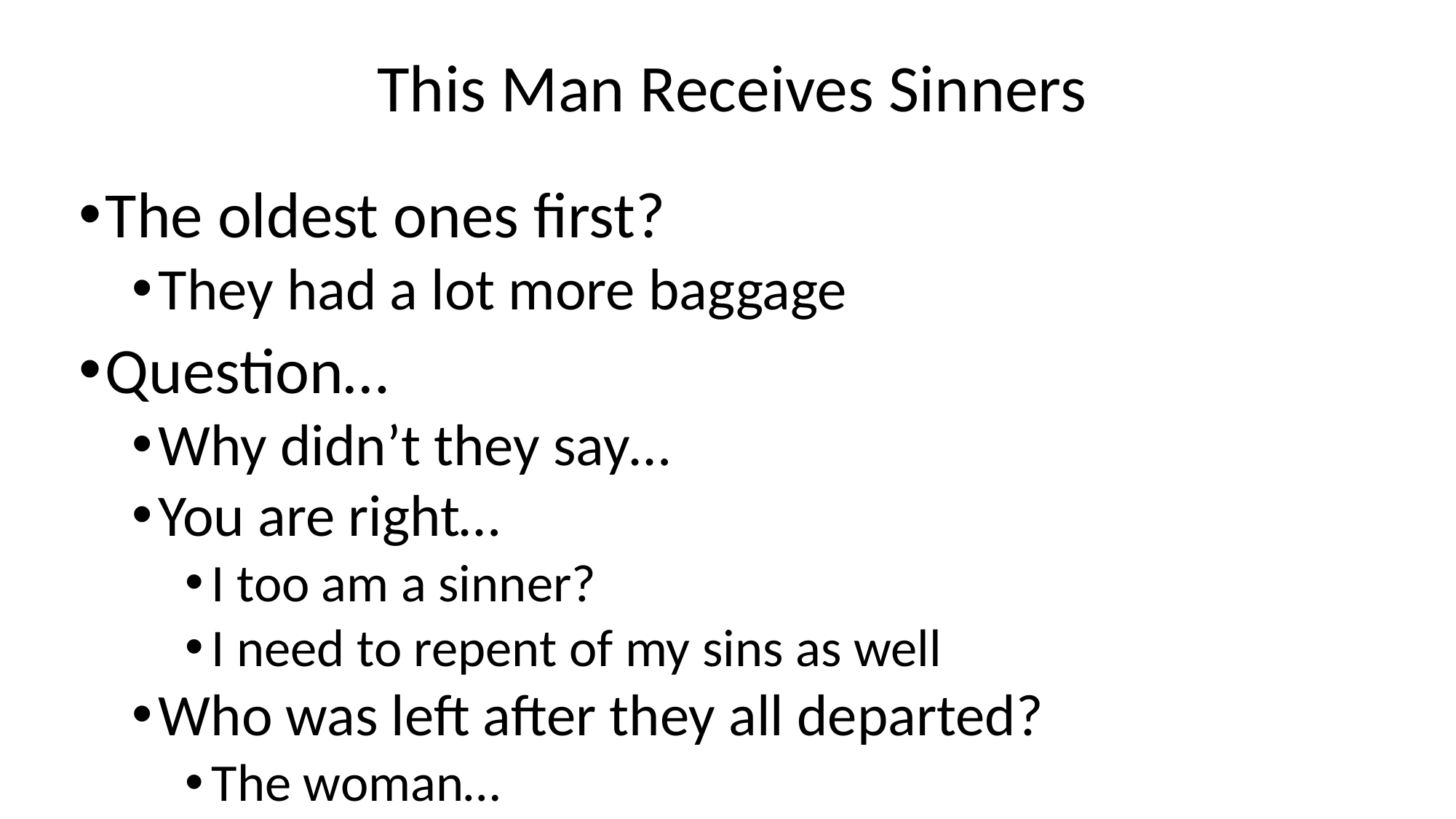

# This Man Receives Sinners
The oldest ones first?
They had a lot more baggage
Question…
Why didn’t they say…
You are right…
I too am a sinner?
I need to repent of my sins as well
Who was left after they all departed?
The woman…